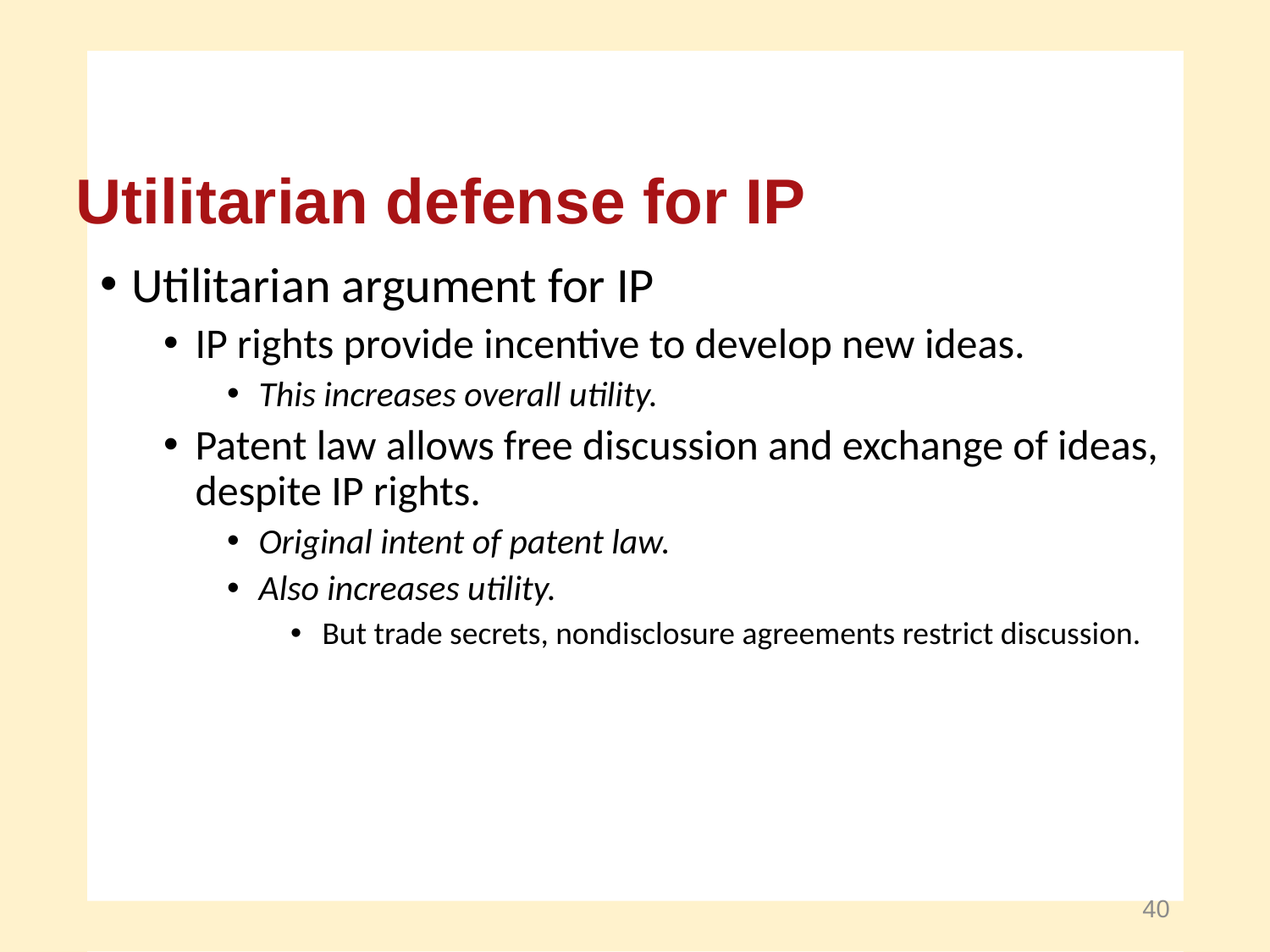

Utilitarian defense for IP
Utilitarian argument for IP
IP rights provide incentive to develop new ideas.
This increases overall utility.
Patent law allows free discussion and exchange of ideas, despite IP rights.
Original intent of patent law.
Also increases utility.
But trade secrets, nondisclosure agreements restrict discussion.
40